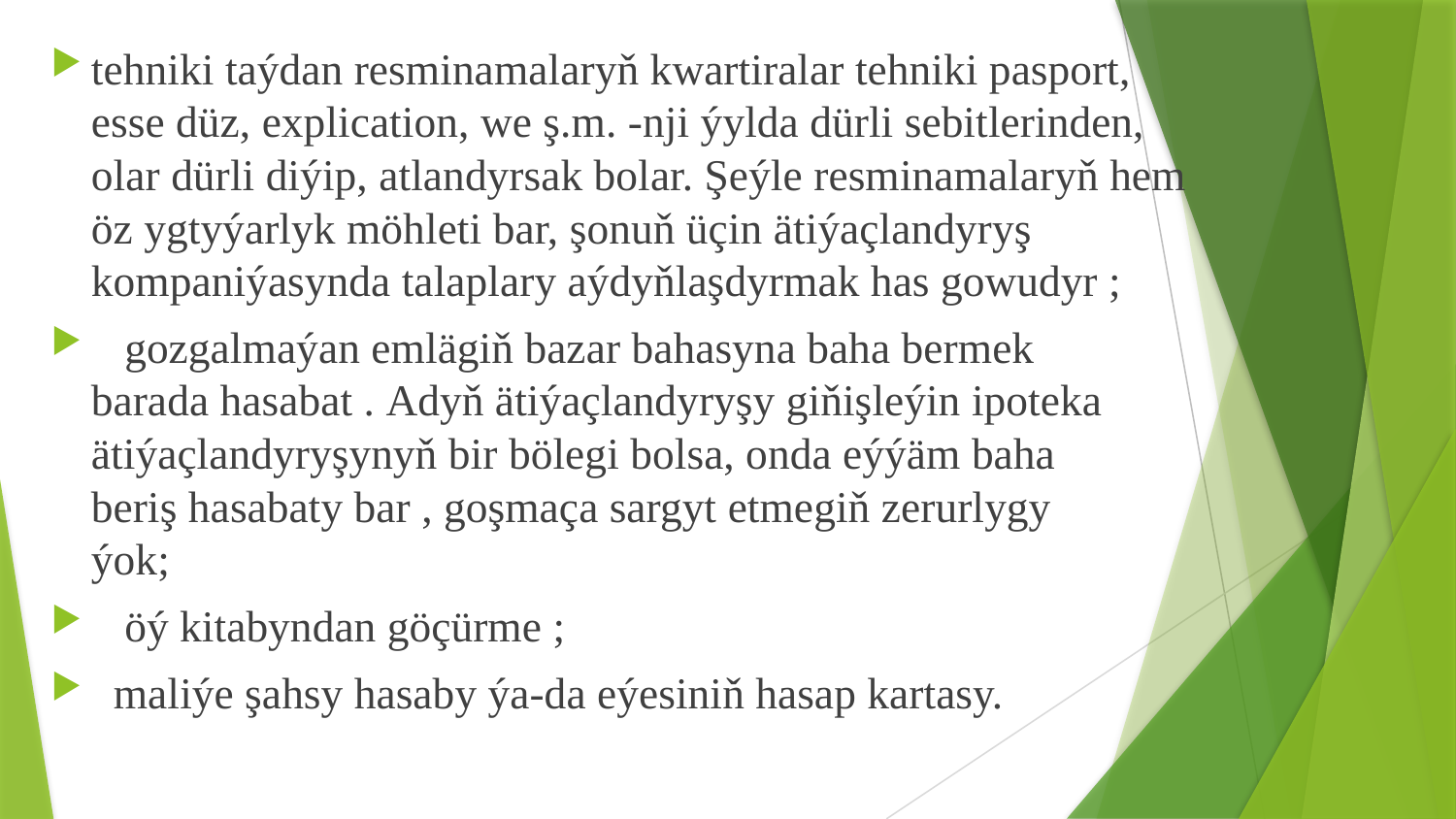

tehniki taýdan resminamalaryň kwartiralar tehniki pasport, esse düz, explication, we ş.m. -nji ýylda dürli sebitlerinden, olar dürli diýip, atlandyrsak bolar. Şeýle resminamalaryň hem öz ygtyýarlyk möhleti bar, şonuň üçin ätiýaçlandyryş kompaniýasynda talaplary aýdyňlaşdyrmak has gowudyr ;
   gozgalmaýan emlägiň bazar bahasyna baha bermek barada hasabat . Adyň ätiýaçlandyryşy giňişleýin ipoteka ätiýaçlandyryşynyň bir bölegi bolsa, onda eýýäm baha beriş hasabaty bar , goşmaça sargyt etmegiň zerurlygy ýok;
   öý kitabyndan göçürme ;
  maliýe şahsy hasaby ýa-da eýesiniň hasap kartasy.